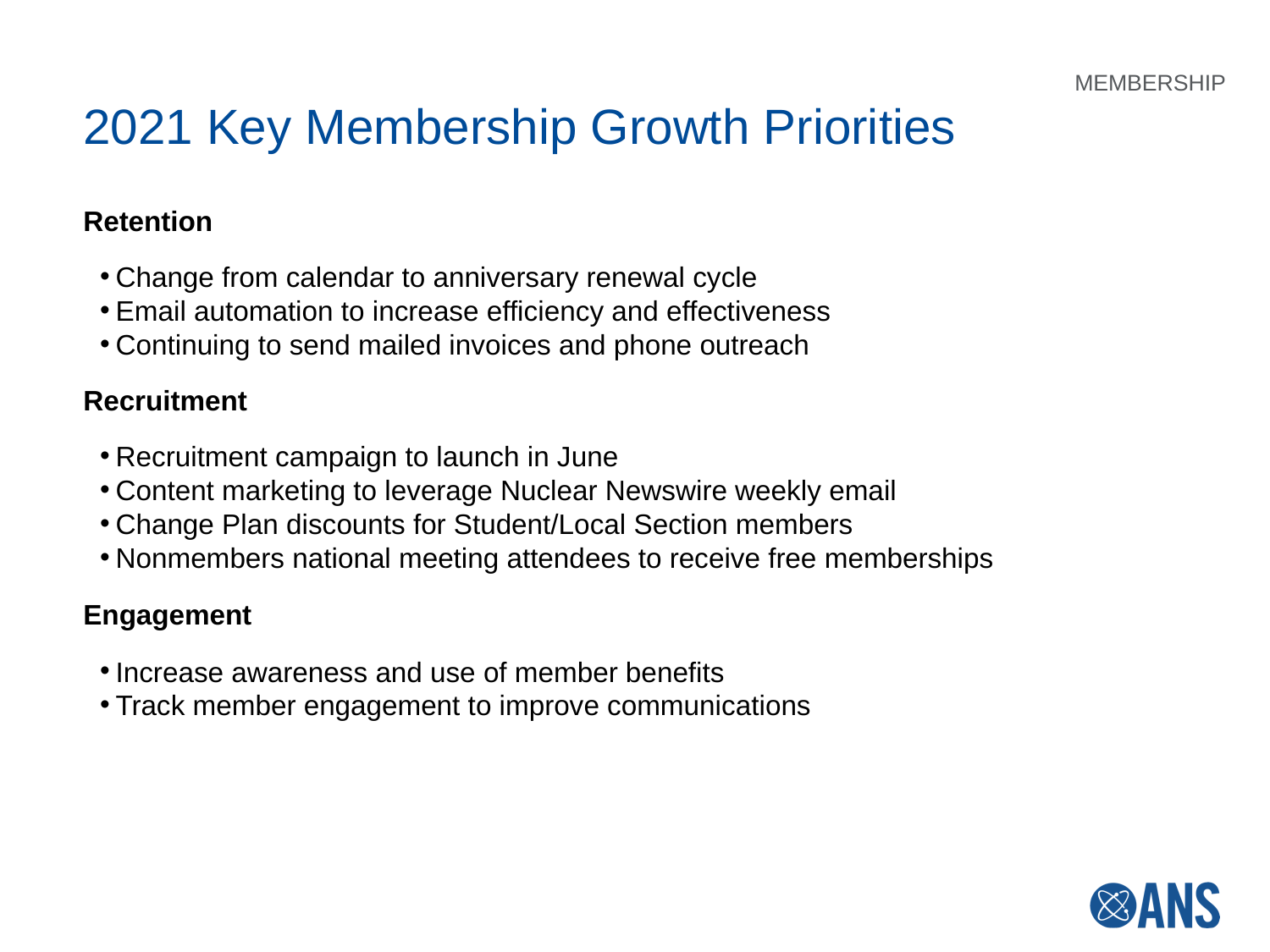

MEMBERSHIP
2021 Key Membership Growth Priorities

Retention

Change from calendar to anniversary renewal cycle
Email automation to increase efficiency and effectiveness
Continuing to send mailed invoices and phone outreach

Recruitment

Recruitment campaign to launch in June
Content marketing to leverage Nuclear Newswire weekly email
Change Plan discounts for Student/Local Section members
Nonmembers national meeting attendees to receive free memberships

Engagement

Increase awareness and use of member benefits
Track member engagement to improve communications